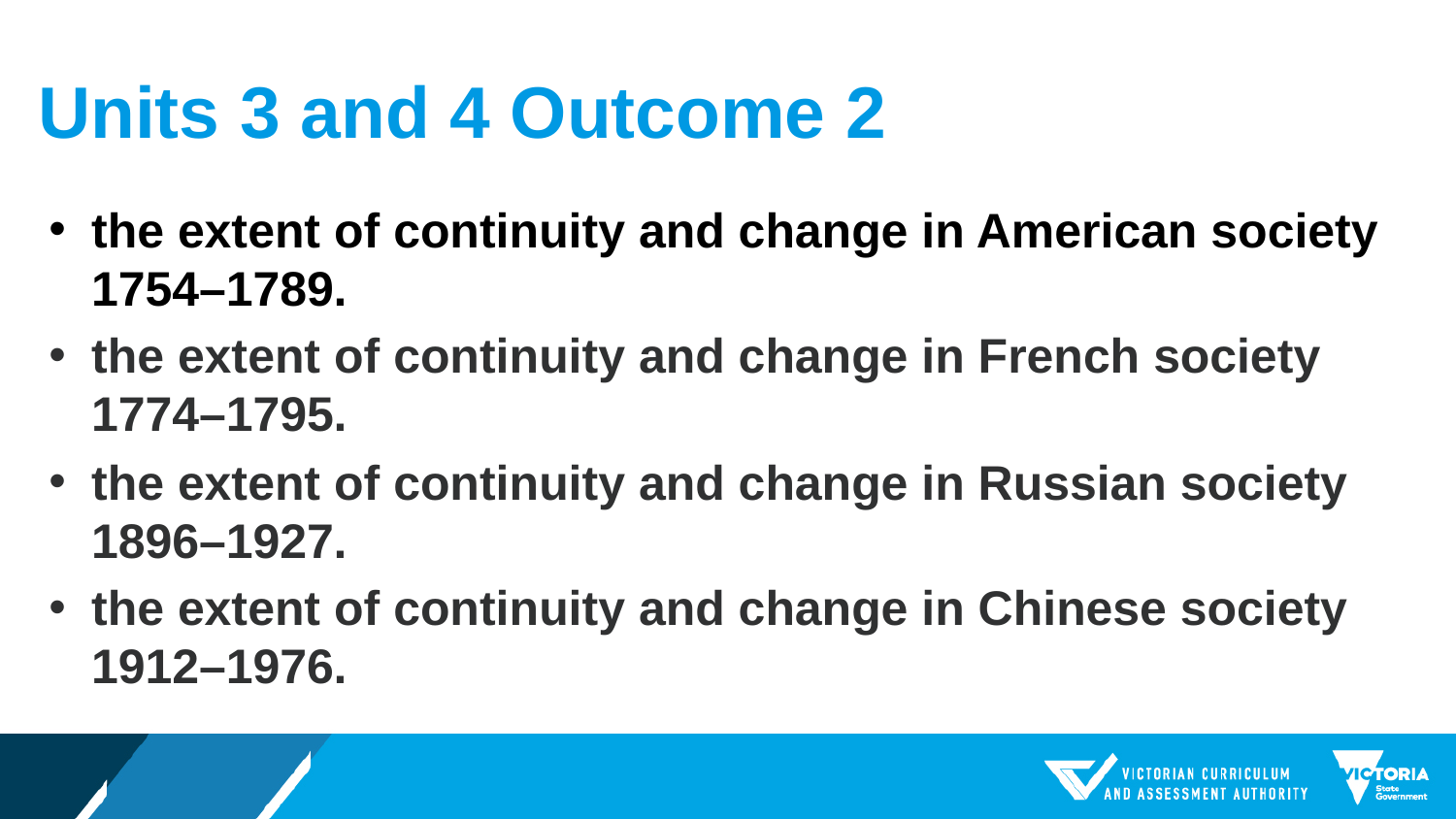

# Units 3 and 4 Outcome 2
the extent of continuity and change in American society 1754–1789.
the extent of continuity and change in French society 1774–1795.
the extent of continuity and change in Russian society 1896–1927.
the extent of continuity and change in Chinese society 1912–1976.